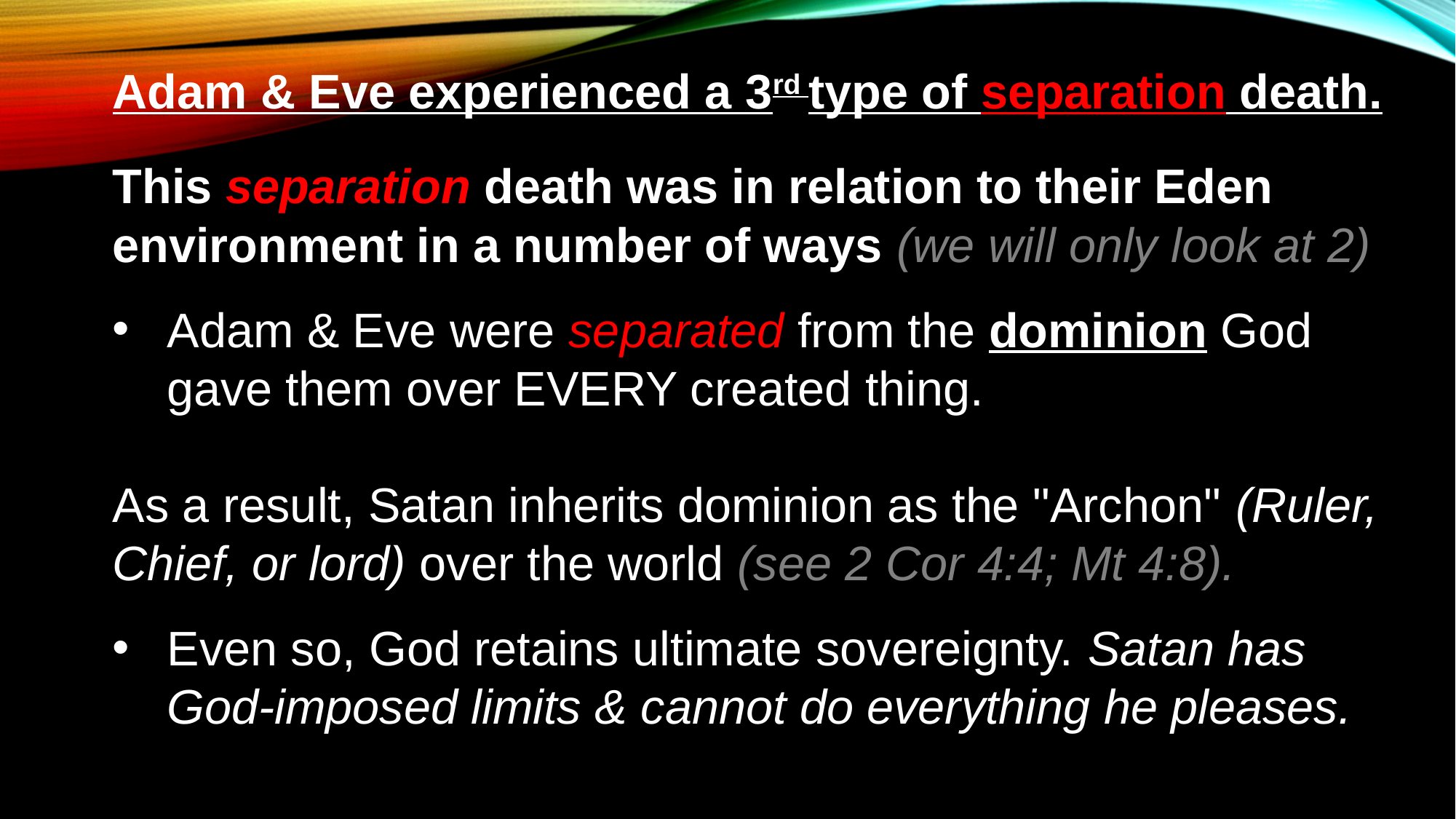

Adam & Eve experienced a 3rd type of separation death.

This separation death was in relation to their Eden environment in a number of ways (we will only look at 2)

Adam & Eve were separated from the dominion God gave them over EVERY created thing.

As a result, Satan inherits dominion as the "Archon" (Ruler, Chief, or lord) over the world (see 2 Cor 4:4; Mt 4:8).

Even so, God retains ultimate sovereignty. Satan has God-imposed limits & cannot do everything he pleases.